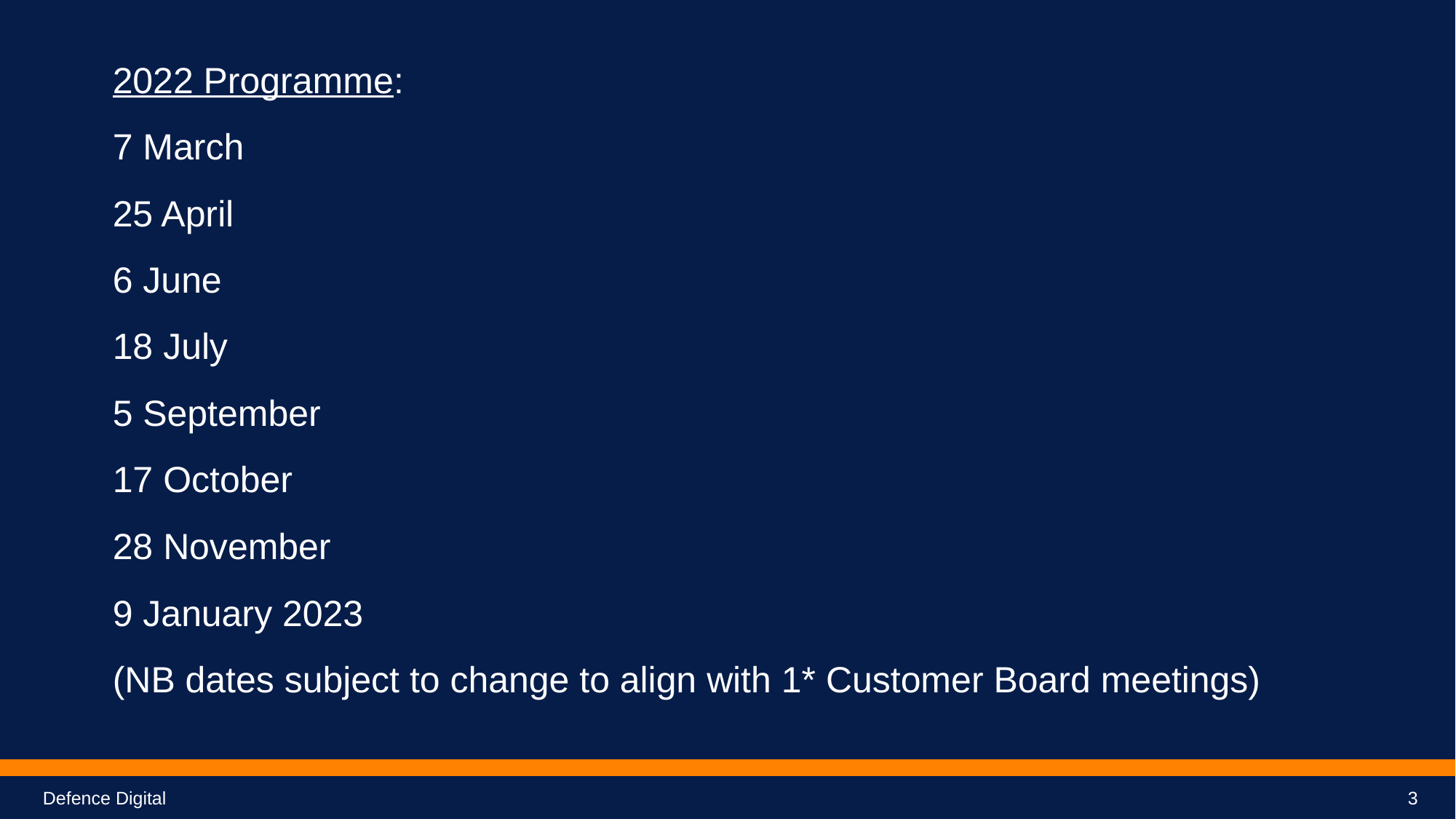

2022 Programme:
7 March
25 April
6 June
18 July
5 September
17 October
28 November
9 January 2023
(NB dates subject to change to align with 1* Customer Board meetings)

#
Defence Digital
3